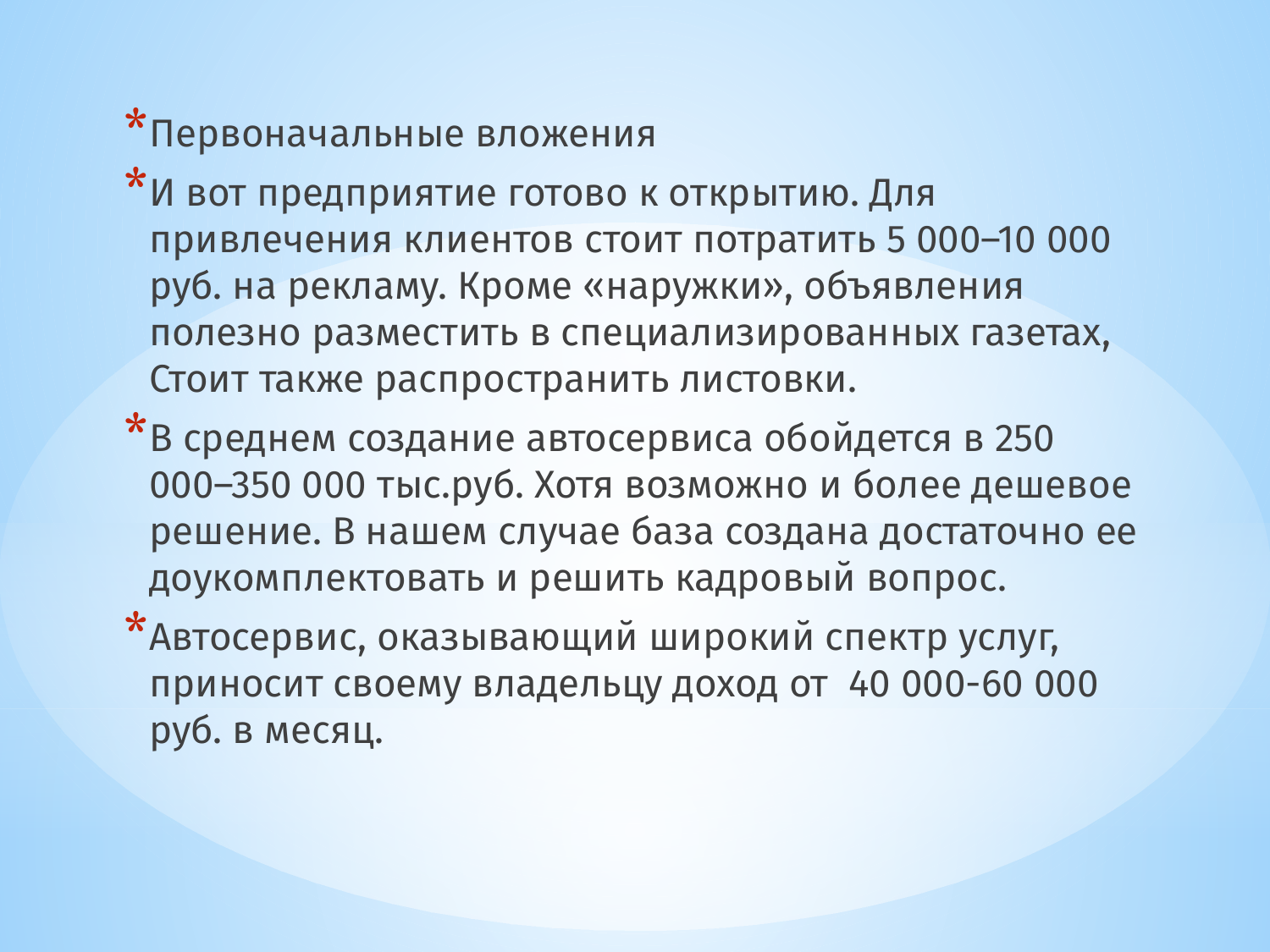

Первоначальные вложения
И вот предприятие готово к открытию. Для привлечения клиентов стоит потратить 5 000–10 000 руб. на рекламу. Кроме «наружки», объявления полезно разместить в специализированных газетах, Стоит также распространить листовки.
В среднем создание автосервиса обойдется в 250 000–350 000 тыс.руб. Хотя возможно и более дешевое решение. В нашем случае база создана достаточно ее доукомплектовать и решить кадровый вопрос.
Автосервис, оказывающий широкий спектр услуг, приносит своему владельцу доход от  40 000-60 000 руб. в месяц.

#